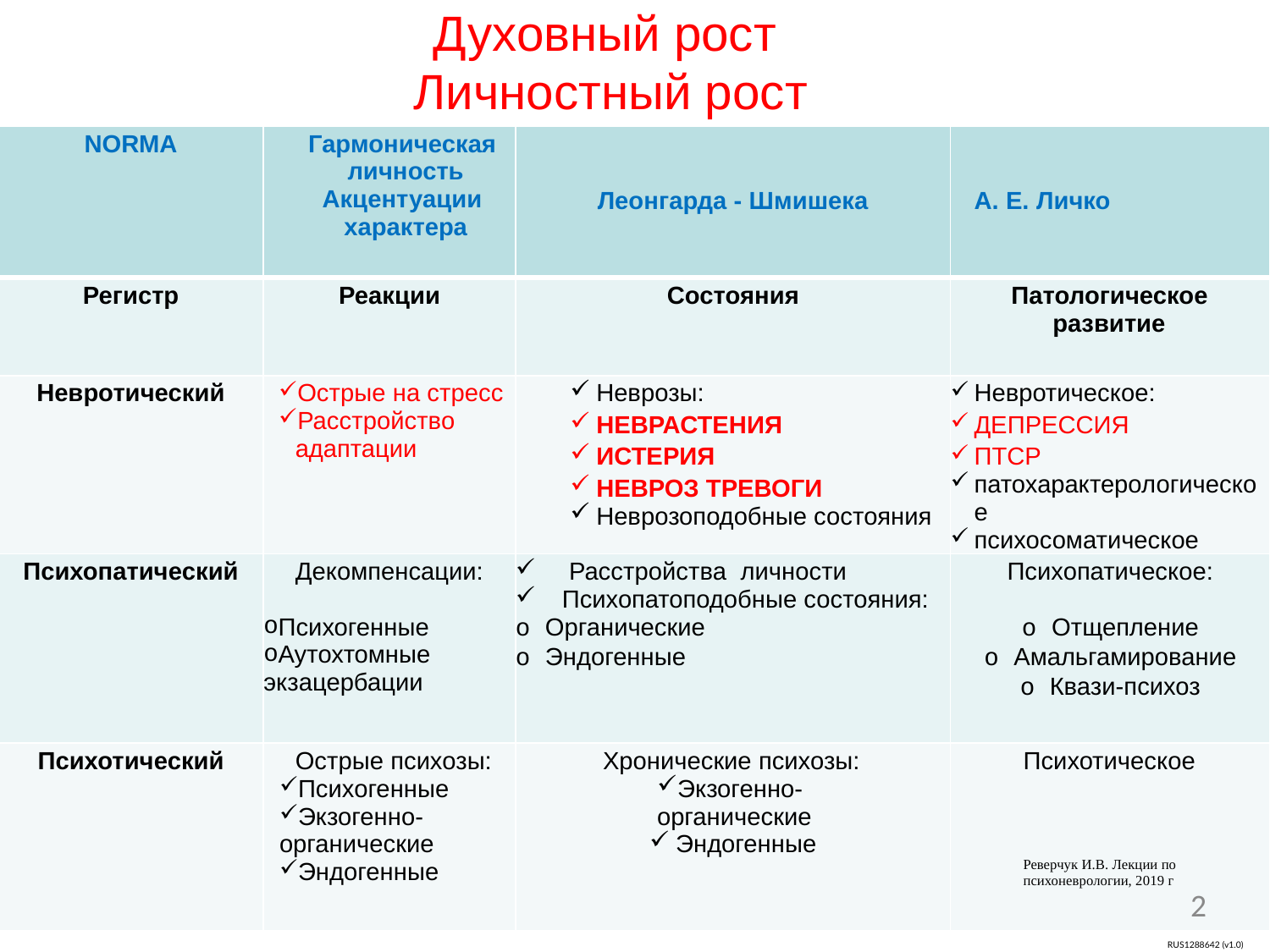

# Духовный рост Личностный рост
| NORMA | Гармоническая личность Акцентуации характера | Леонгарда - Шмишека | А. Е. Личко |
| --- | --- | --- | --- |
| Регистр | Реакции | Состояния | Патологическое развитие |
| Невротический | Острые на стресс Расстройство адаптации | Неврозы: НЕВРАСТЕНИЯ ИСТЕРИЯ НЕВРОЗ ТРЕВОГИ Неврозоподобные состояния | Невротическое: ДЕПРЕССИЯ ПТСР патохарактерологическое психосоматическое |
| Психопатический | Декомпенсации: Психогенные Аутохтомные экзацербации | Расстройства личности Психопатоподобные состояния: o Органические o Эндогенные | Психопатическое: o Отщепление o Амальгамирование o Квази-психоз |
| Психотический | Острые психозы: Психогенные Экзогенно- органические Эндогенные | Хронические психозы: Экзогенно-органические Эндогенные | Психотическое Реверчук И.В. Лекции по психоневрологии, 2019 г |
2
RUS1288642 (v1.0)